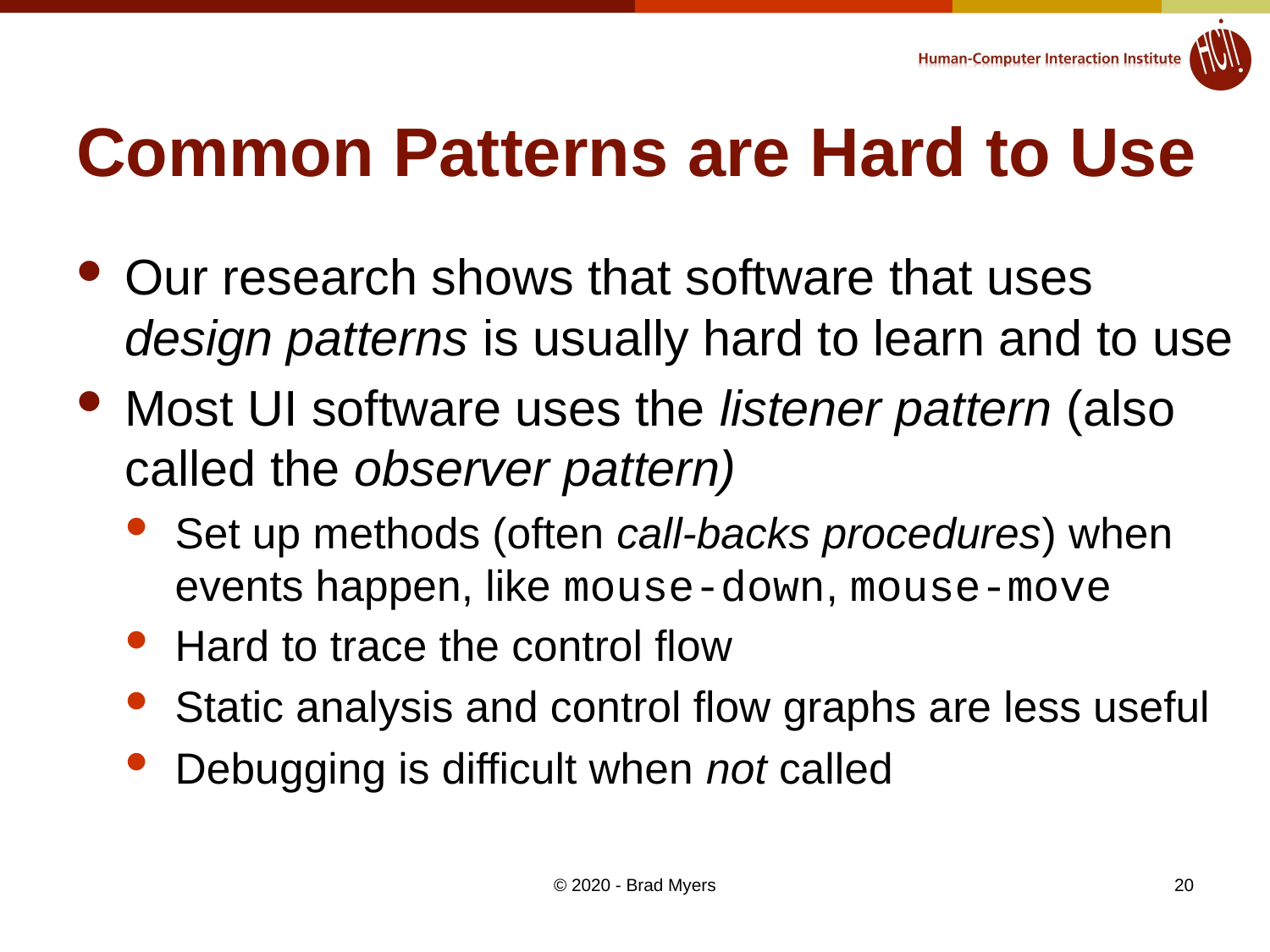

# Common Patterns are Hard to Use
Our research shows that software that uses design patterns is usually hard to learn and to use
Most UI software uses the listener pattern (also called the observer pattern)
Set up methods (often call-backs procedures) when events happen, like mouse-down, mouse-move
Hard to trace the control flow
Static analysis and control flow graphs are less useful
Debugging is difficult when not called
© 2020 - Brad Myers
20